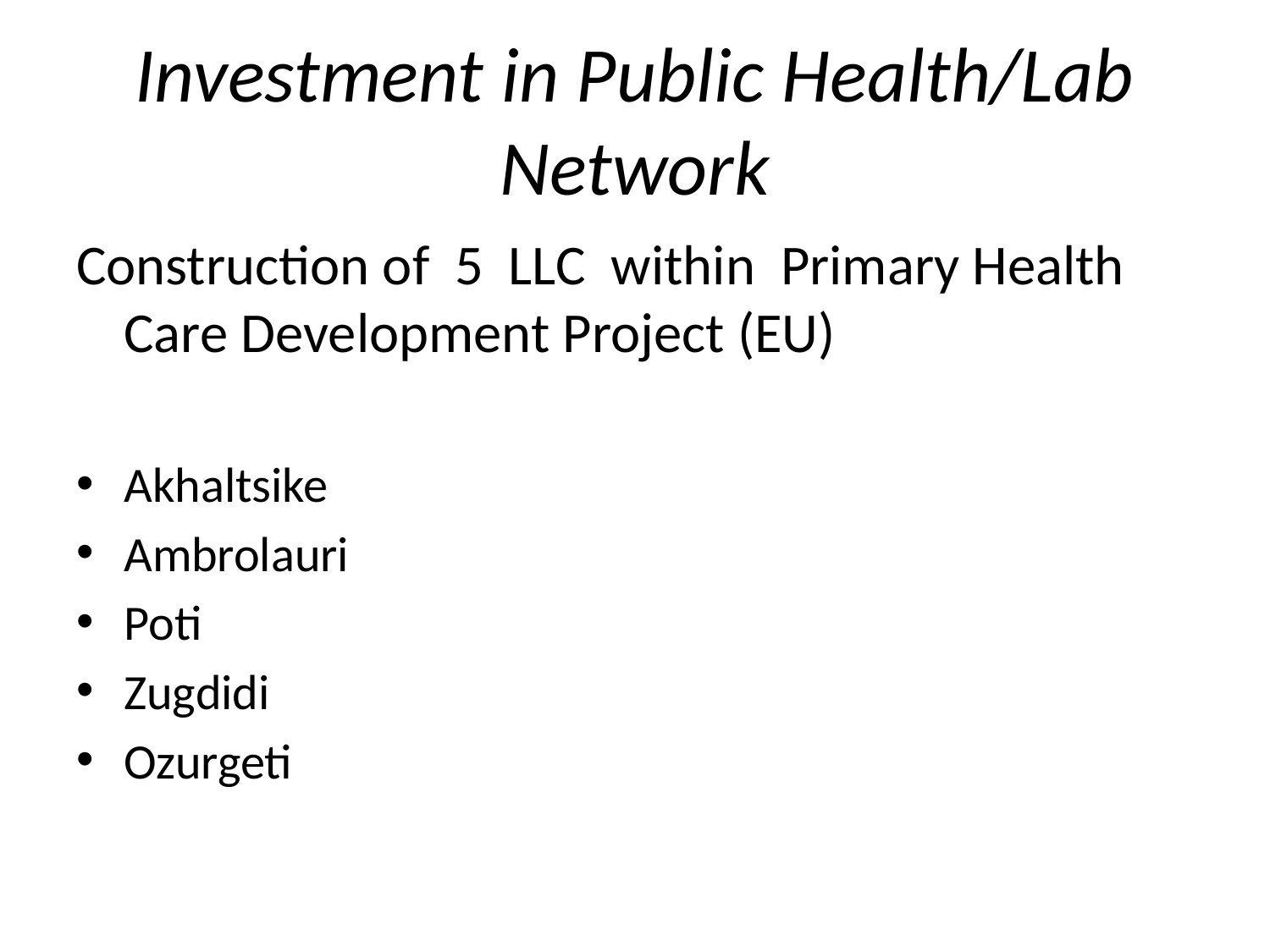

# Investment in Public Health/Lab Network
Construction of  5  LLC  within  Primary Health Care Development Project (EU)

Akhaltsike
Ambrolauri
Poti
Zugdidi
Ozurgeti